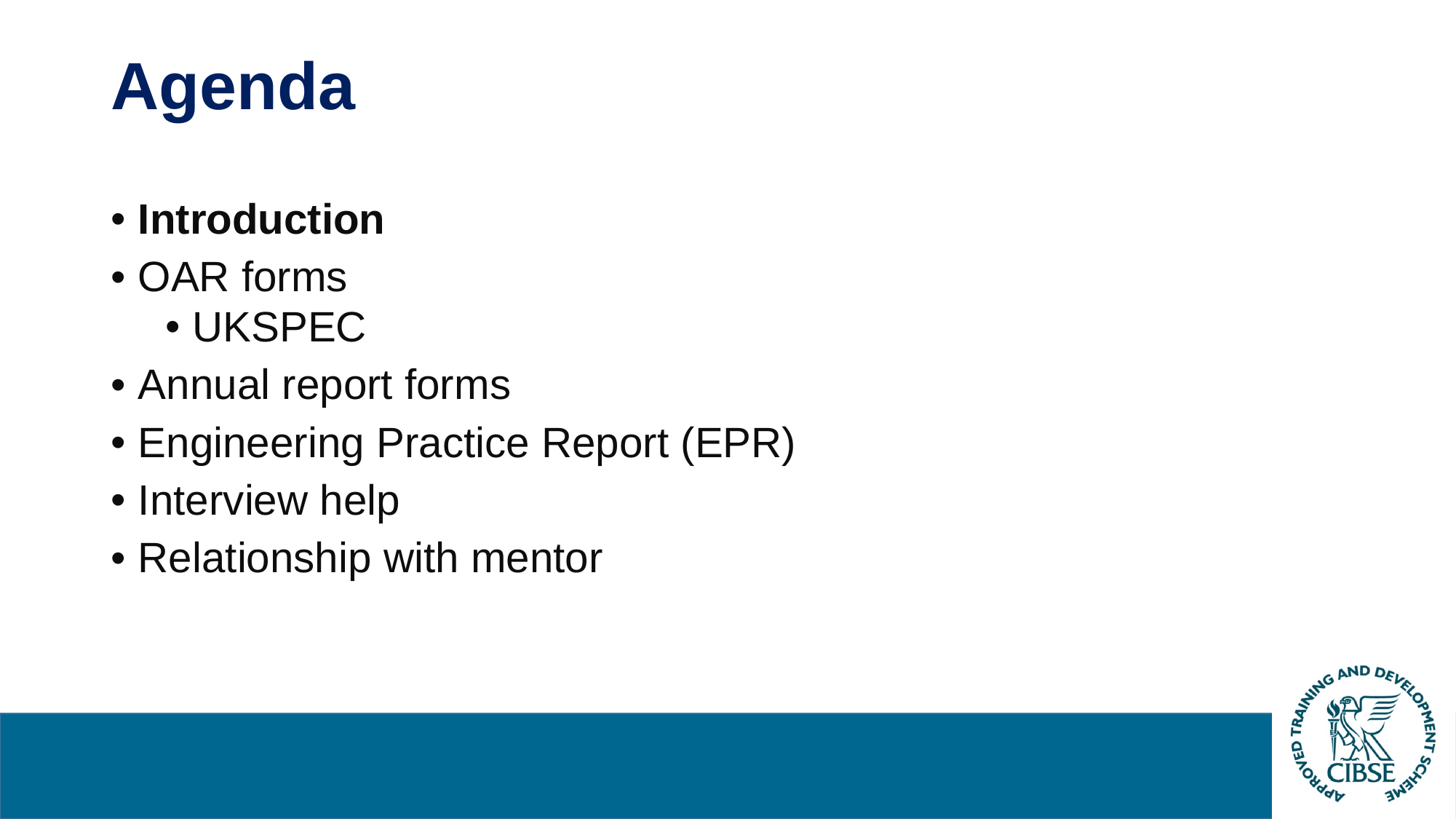

# Agenda
Introduction
OAR forms
UKSPEC
Annual report forms
Engineering Practice Report (EPR)
Interview help
Relationship with mentor